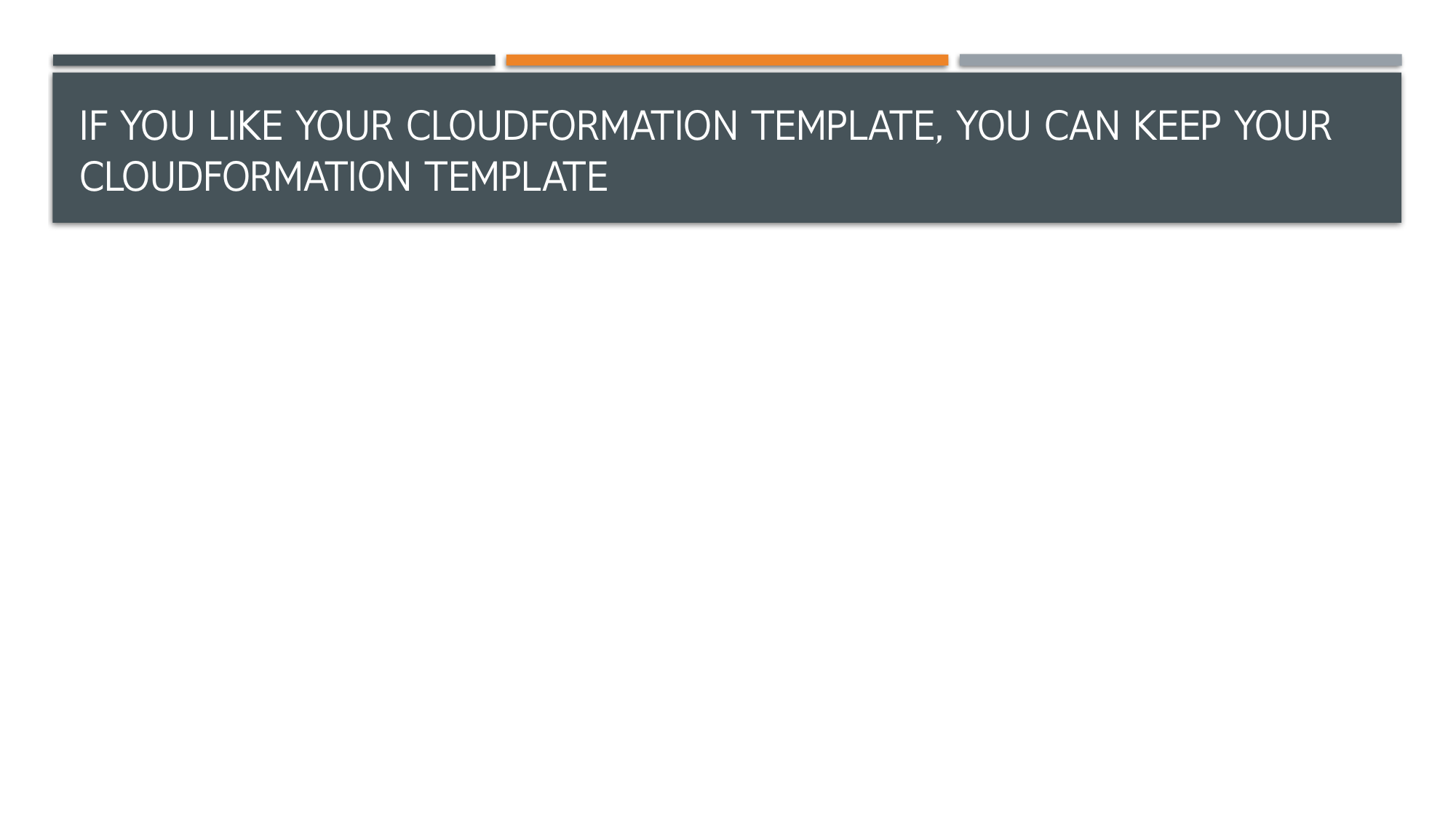

# If you like your CloudFormation template, you can keep your CloudFormation template